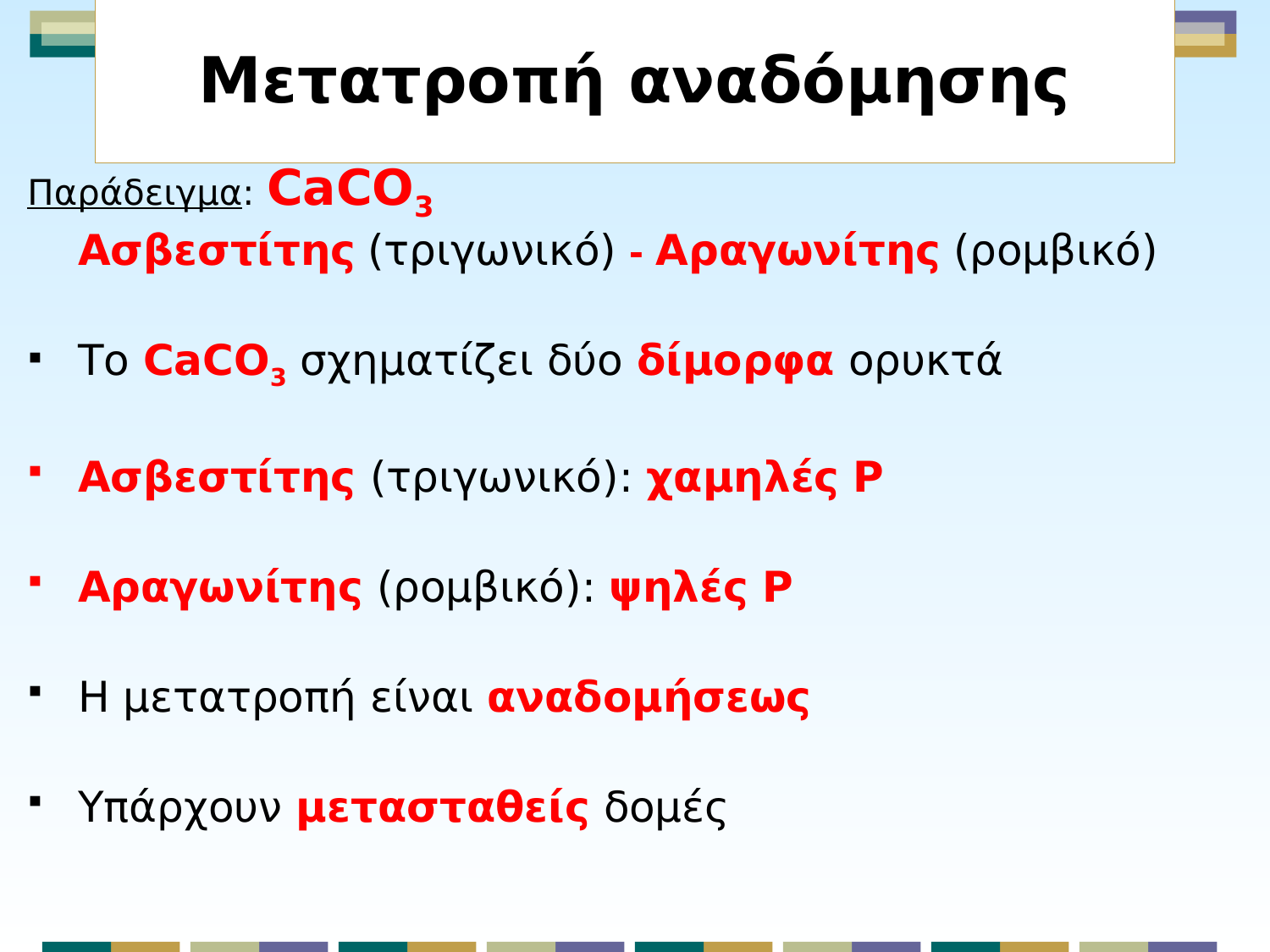

# Μετατροπή αναδόμησης
Παράδειγμα: CaCO3
Ασβεστίτης (τριγωνικό) - Αραγωνίτης (ρομβικό)
Το CaCO3 σχηματίζει δύο δίμορφα ορυκτά
Ασβεστίτης (τριγωνικό): χαμηλές Ρ
Αραγωνίτης (ρομβικό): ψηλές Ρ
Η μετατροπή είναι αναδομήσεως
Υπάρχουν μετασταθείς δομές